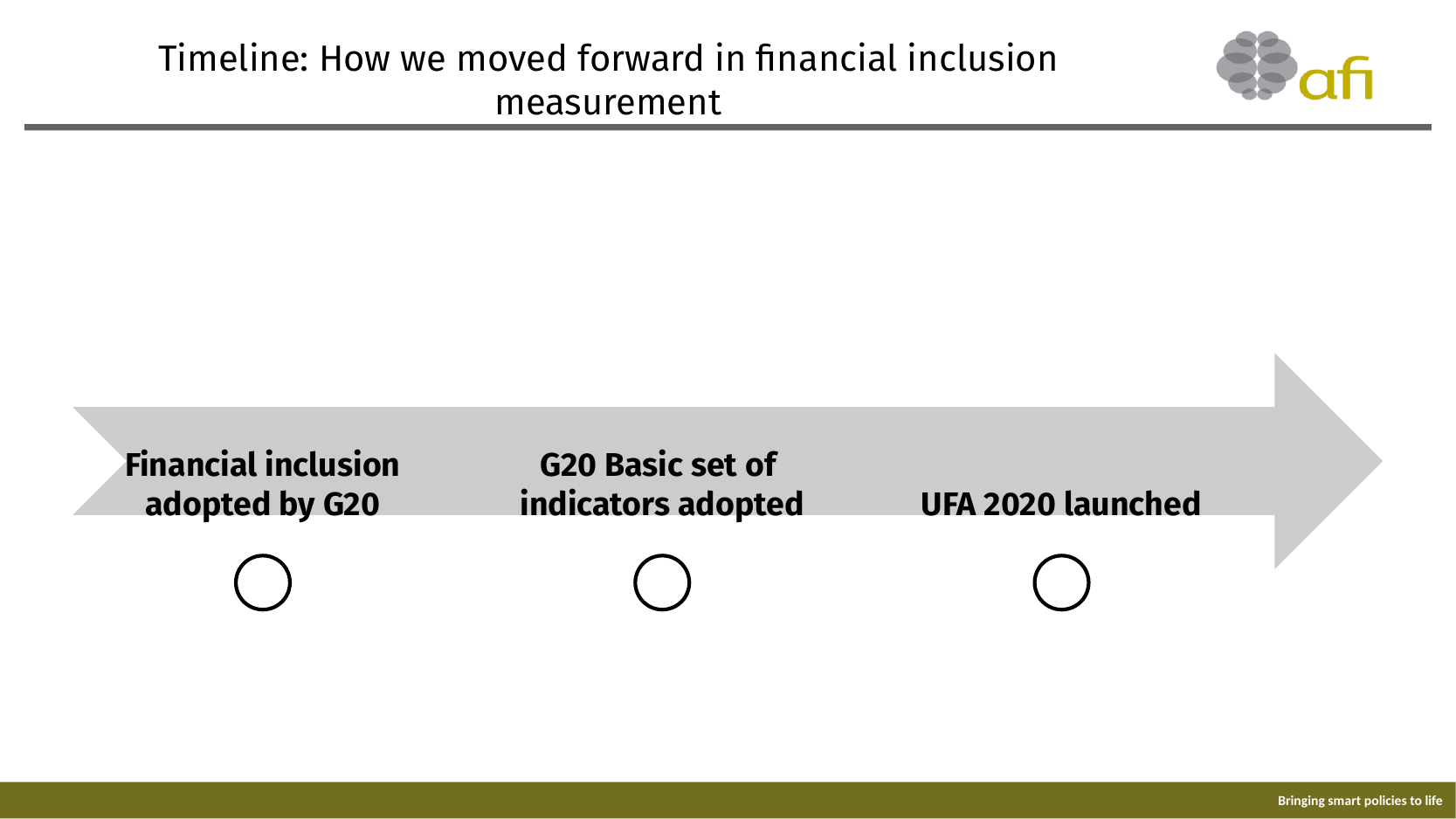

# Timeline: How we moved forward in financial inclusion measurement
Financial inclusion adopted by G20
G20 Basic set of  indicators adopted
UFA 2020 launched